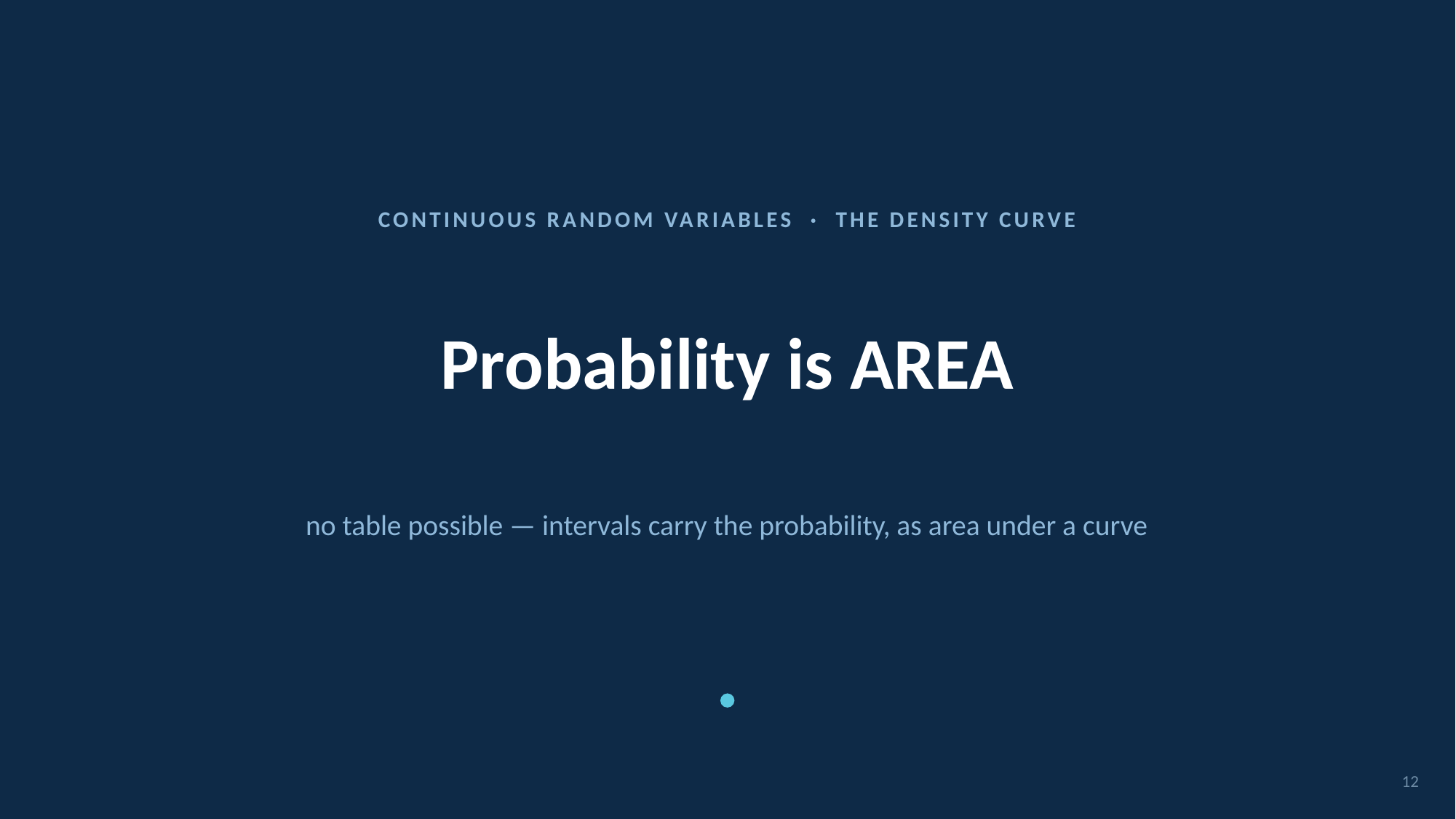

CONTINUOUS RANDOM VARIABLES  ·  THE DENSITY CURVE
# Probability is AREA
no table possible — intervals carry the probability, as area under a curve

12